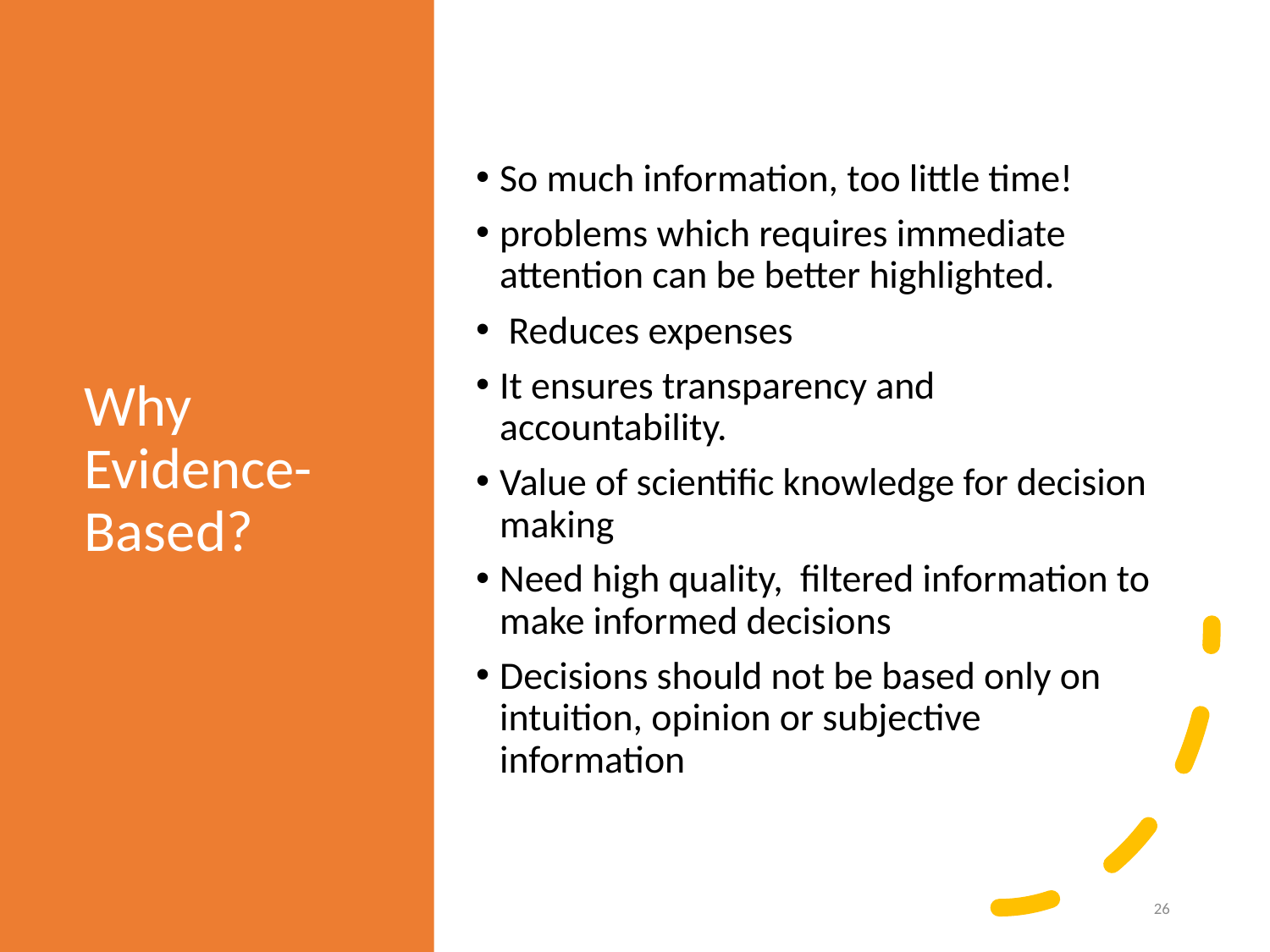

# Why Evidence-Based?
So much information, too little time!
problems which requires immediate attention can be better highlighted.
 Reduces expenses
It ensures transparency and accountability.
Value of scientific knowledge for decision making
Need high quality,  filtered information to  make informed decisions
Decisions should not be based only on intuition, opinion or subjective information

26